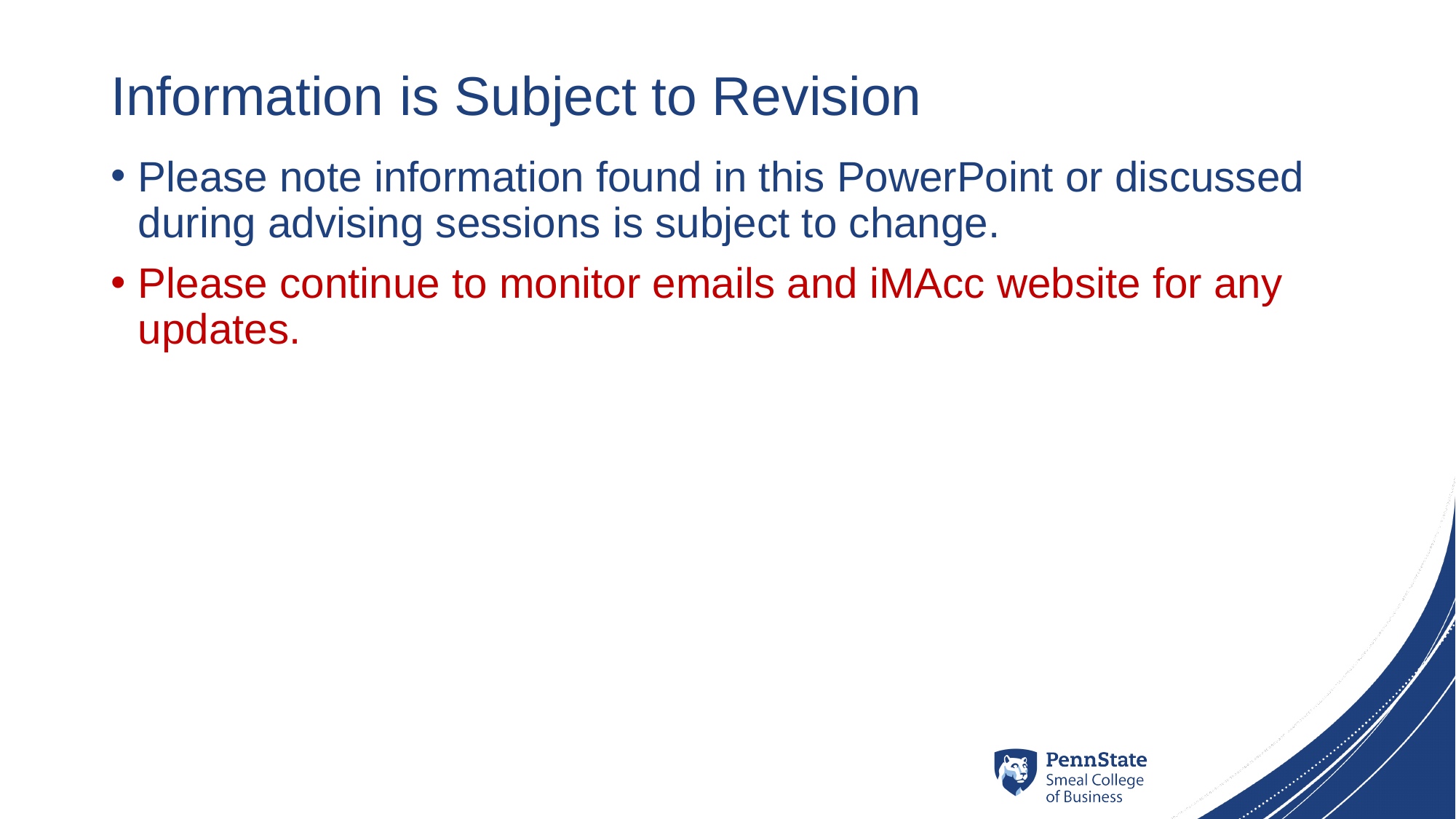

# Information is Subject to Revision
Please note information found in this PowerPoint or discussed during advising sessions is subject to change.
Please continue to monitor emails and iMAcc website for any updates.